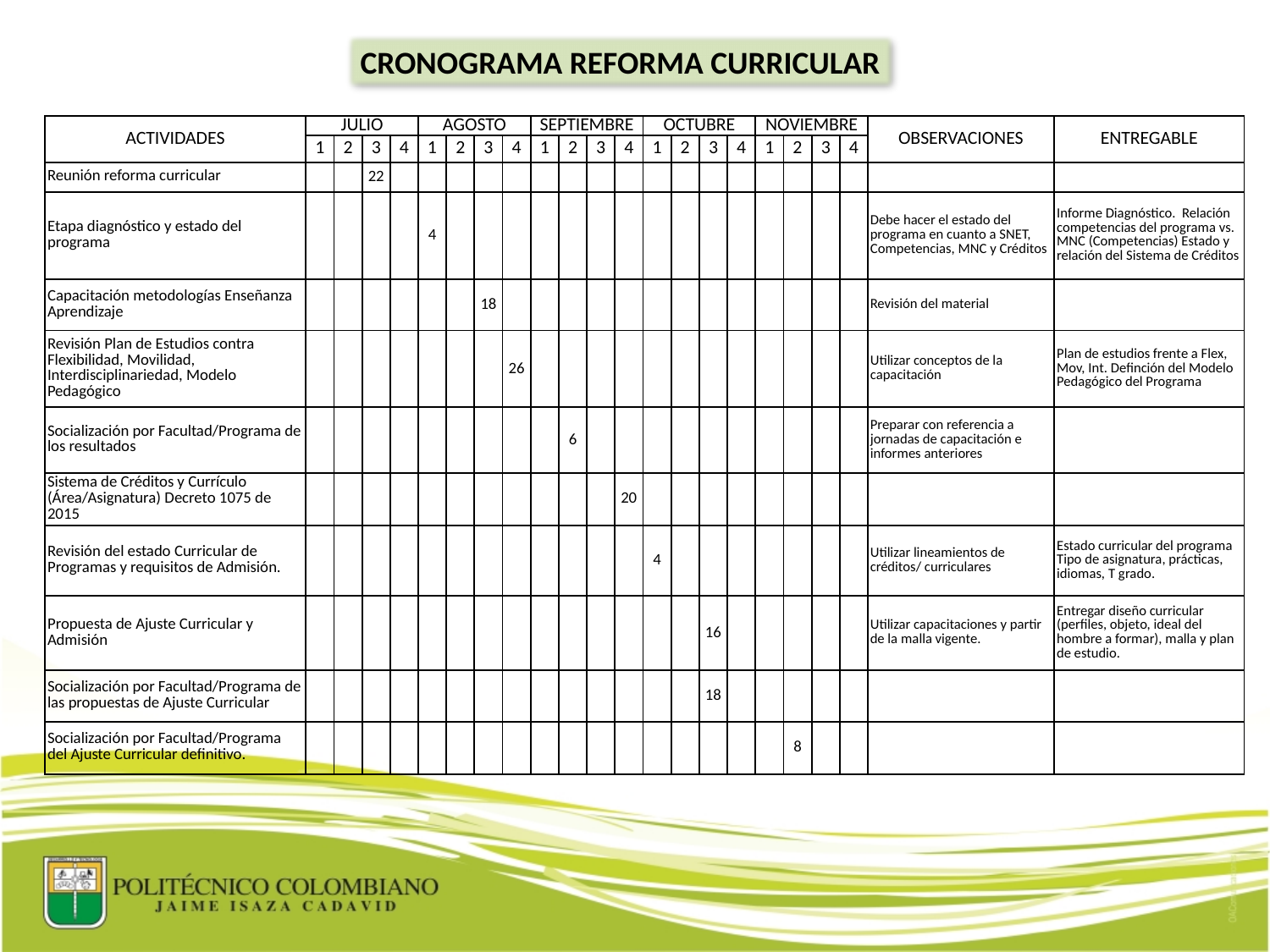

CRONOGRAMA REFORMA CURRICULAR
| ACTIVIDADES | JULIO |  |  |  | AGOSTO |  |  |  | SEPTIEMBRE |  |  |  | OCTUBRE |  |  |  | NOVIEMBRE |  |  |  | OBSERVACIONES | ENTREGABLE |
| --- | --- | --- | --- | --- | --- | --- | --- | --- | --- | --- | --- | --- | --- | --- | --- | --- | --- | --- | --- | --- | --- | --- |
|  | 1 | 2 | 3 | 4 | 1 | 2 | 3 | 4 | 1 | 2 | 3 | 4 | 1 | 2 | 3 | 4 | 1 | 2 | 3 | 4 |  |  |
| Reunión reforma curricular |  |  | 22 |  |  |  |  |  |  |  |  |  |  |  |  |  |  |  |  |  |  |  |
| Etapa diagnóstico y estado del programa |  |  |  |  | 4 |  |  |  |  |  |  |  |  |  |  |  |  |  |  |  | Debe hacer el estado del programa en cuanto a SNET, Competencias, MNC y Créditos | Informe Diagnóstico. Relación competencias del programa vs. MNC (Competencias) Estado y relación del Sistema de Créditos |
| Capacitación metodologías Enseñanza Aprendizaje |  |  |  |  |  |  | 18 |  |  |  |  |  |  |  |  |  |  |  |  |  | Revisión del material |  |
| Revisión Plan de Estudios contra Flexibilidad, Movilidad, Interdisciplinariedad, Modelo Pedagógico |  |  |  |  |  |  |  | 26 |  |  |  |  |  |  |  |  |  |  |  |  | Utilizar conceptos de la capacitación | Plan de estudios frente a Flex, Mov, Int. Definción del Modelo Pedagógico del Programa |
| Socialización por Facultad/Programa de los resultados |  |  |  |  |  |  |  |  |  | 6 |  |  |  |  |  |  |  |  |  |  | Preparar con referencia a jornadas de capacitación e informes anteriores |  |
| Sistema de Créditos y Currículo (Área/Asignatura) Decreto 1075 de 2015 |  |  |  |  |  |  |  |  |  |  |  | 20 |  |  |  |  |  |  |  |  |  |  |
| Revisión del estado Curricular de Programas y requisitos de Admisión. |  |  |  |  |  |  |  |  |  |  |  |  | 4 |  |  |  |  |  |  |  | Utilizar lineamientos de créditos/ curriculares | Estado curricular del programa Tipo de asignatura, prácticas, idiomas, T grado. |
| Propuesta de Ajuste Curricular y Admisión |  |  |  |  |  |  |  |  |  |  |  |  |  |  | 16 |  |  |  |  |  | Utilizar capacitaciones y partir de la malla vigente. | Entregar diseño curricular (perfiles, objeto, ideal del hombre a formar), malla y plan de estudio. |
| Socialización por Facultad/Programa de las propuestas de Ajuste Curricular |  |  |  |  |  |  |  |  |  |  |  |  |  |  | 18 |  |  |  |  |  |  |  |
| Socialización por Facultad/Programa del Ajuste Curricular definitivo. |  |  |  |  |  |  |  |  |  |  |  |  |  |  |  |  |  | 8 |  |  |  |  |